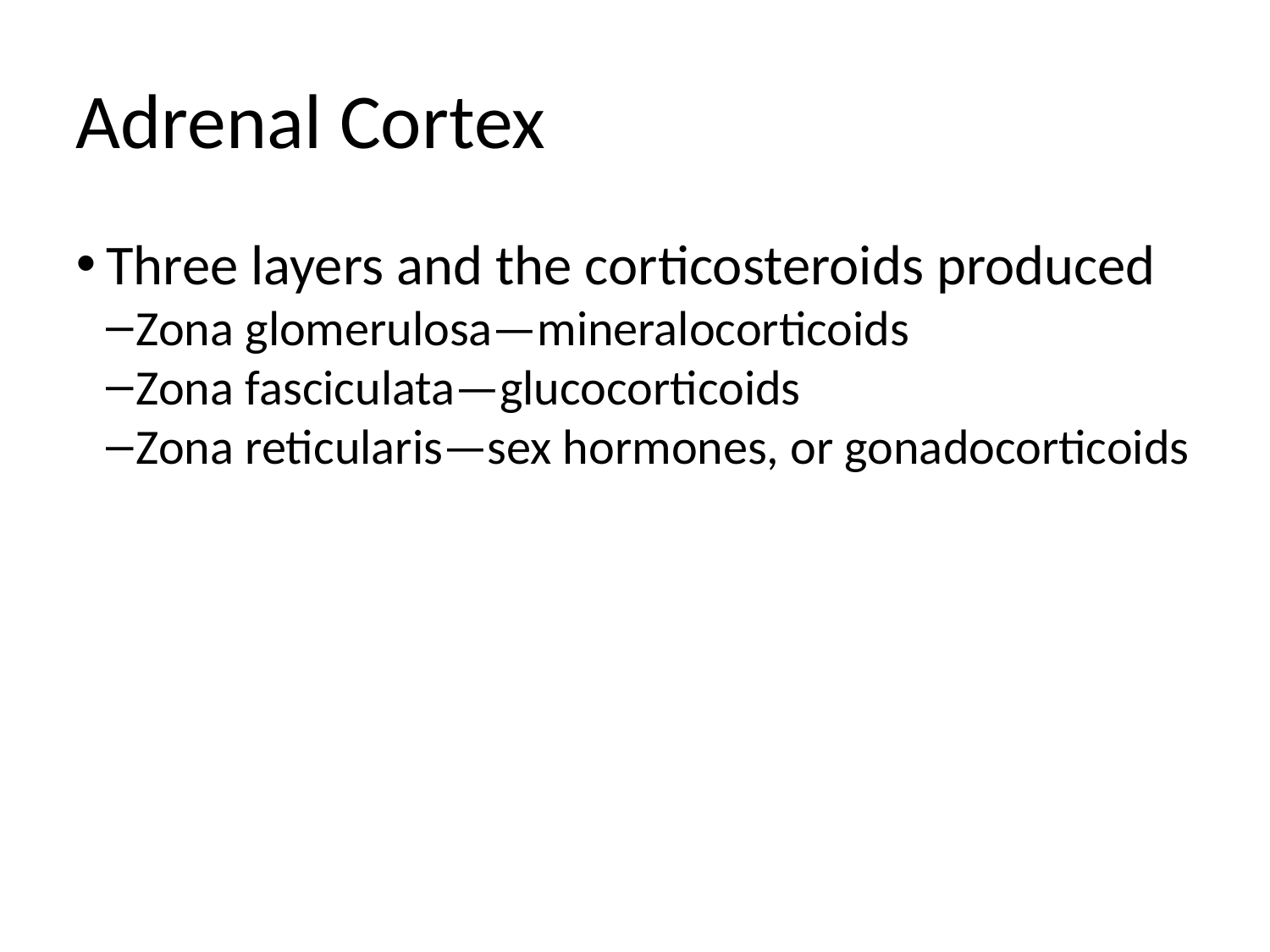

Adrenal Cortex
Three layers and the corticosteroids produced
Zona glomerulosa—mineralocorticoids
Zona fasciculata—glucocorticoids
Zona reticularis—sex hormones, or gonadocorticoids